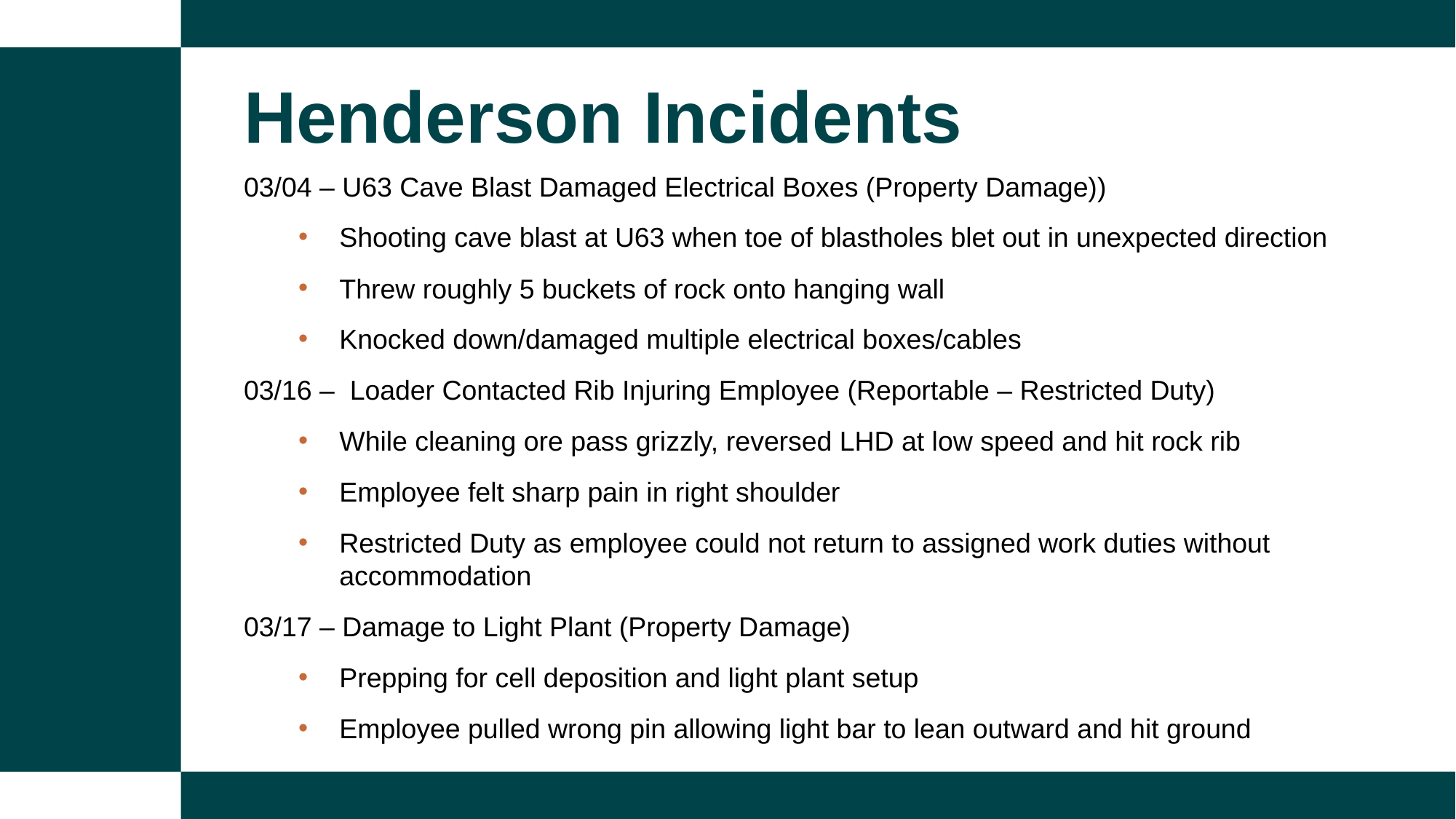

Henderson Incidents
03/04 – U63 Cave Blast Damaged Electrical Boxes (Property Damage))
Shooting cave blast at U63 when toe of blastholes blet out in unexpected direction
Threw roughly 5 buckets of rock onto hanging wall
Knocked down/damaged multiple electrical boxes/cables
03/16 –  Loader Contacted Rib Injuring Employee (Reportable – Restricted Duty)
While cleaning ore pass grizzly, reversed LHD at low speed and hit rock rib
Employee felt sharp pain in right shoulder
Restricted Duty as employee could not return to assigned work duties without accommodation
03/17 – Damage to Light Plant (Property Damage)
Prepping for cell deposition and light plant setup
Employee pulled wrong pin allowing light bar to lean outward and hit ground